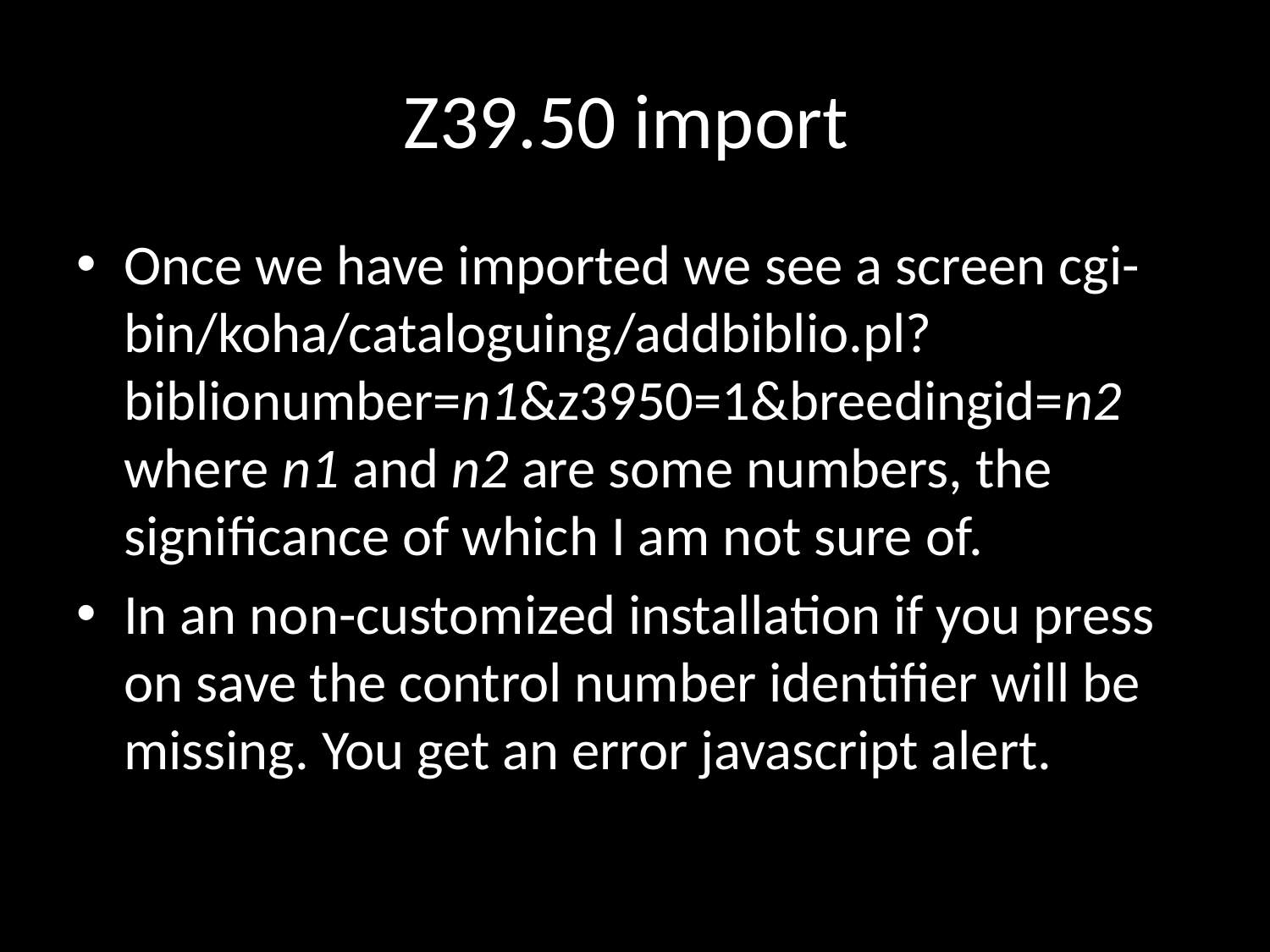

# Z39.50 import
Once we have imported we see a screen cgi-bin/koha/cataloguing/addbiblio.pl?biblionumber=n1&z3950=1&breedingid=n2 where n1 and n2 are some numbers, the significance of which I am not sure of.
In an non-customized installation if you press on save the control number identifier will be missing. You get an error javascript alert.